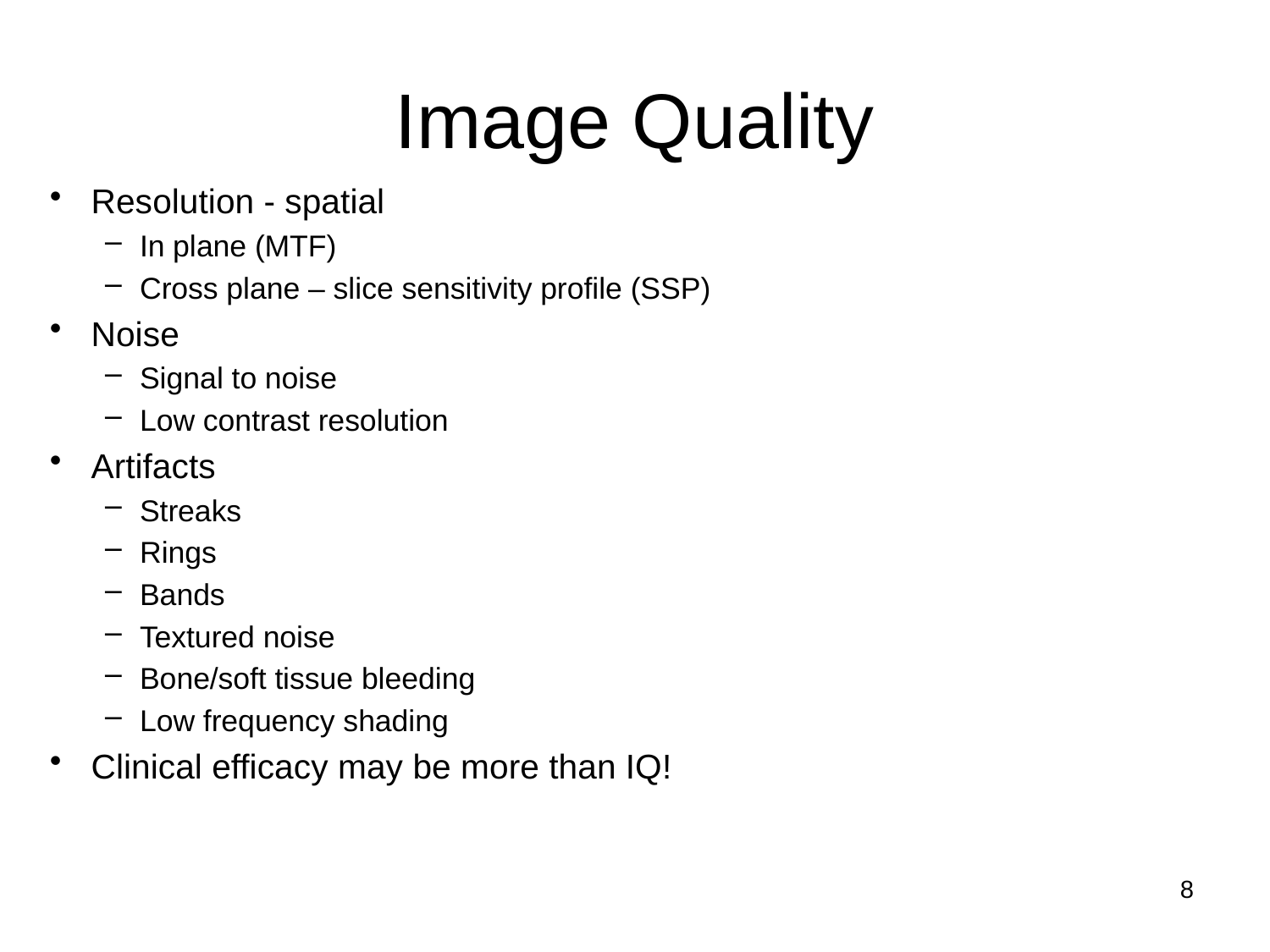

# Image Quality
Resolution - spatial
In plane (MTF)
Cross plane – slice sensitivity profile (SSP)
Noise
Signal to noise
Low contrast resolution
Artifacts
Streaks
Rings
Bands
Textured noise
Bone/soft tissue bleeding
Low frequency shading
Clinical efficacy may be more than IQ!
8